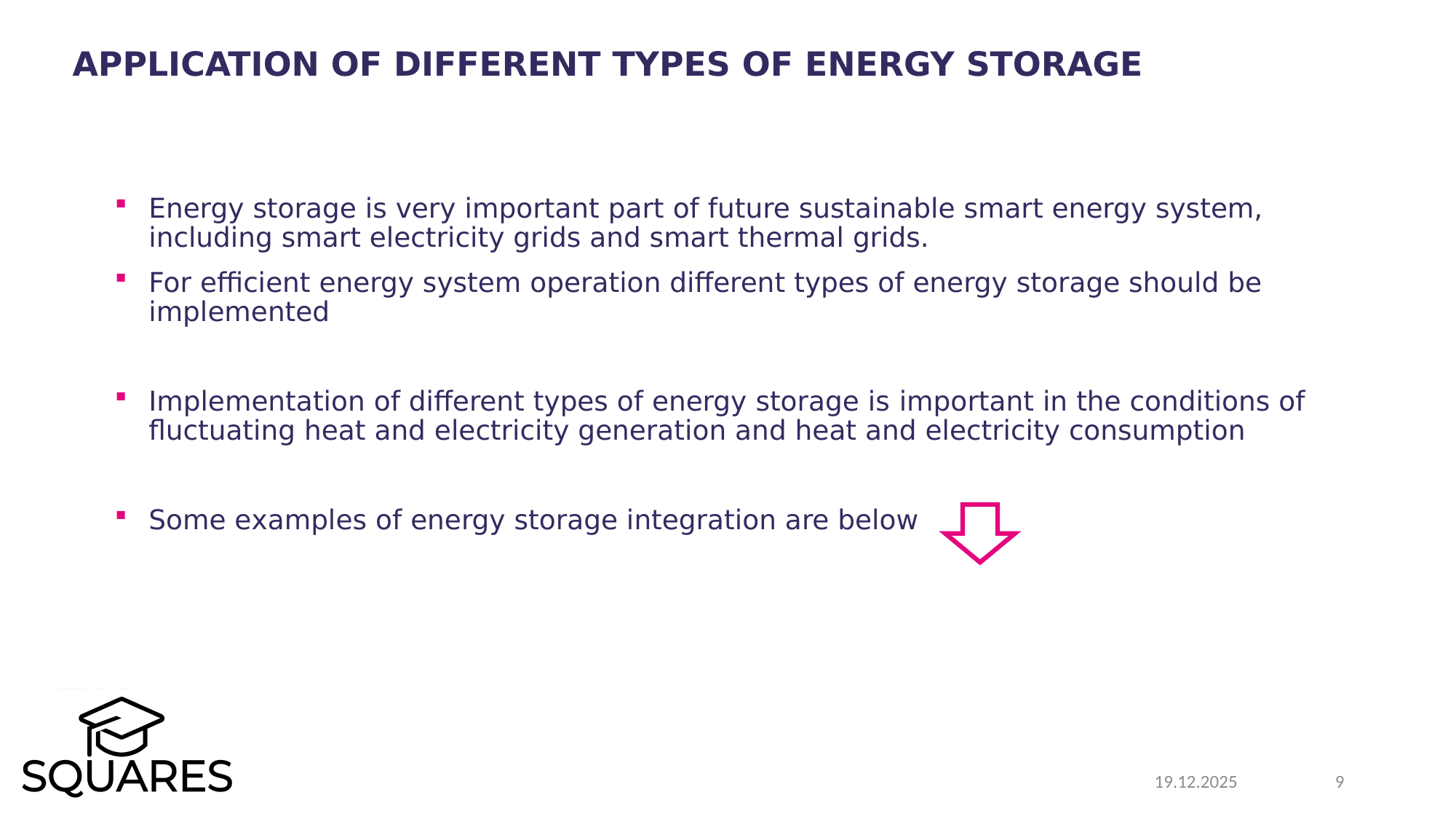

Application of different types of energy storage
Energy storage is very important part of future sustainable smart energy system, including smart electricity grids and smart thermal grids.
For efficient energy system operation different types of energy storage should be implemented

Implementation of different types of energy storage is important in the conditions of fluctuating heat and electricity generation and heat and electricity consumption

Some examples of energy storage integration are below

19.12.2025
9